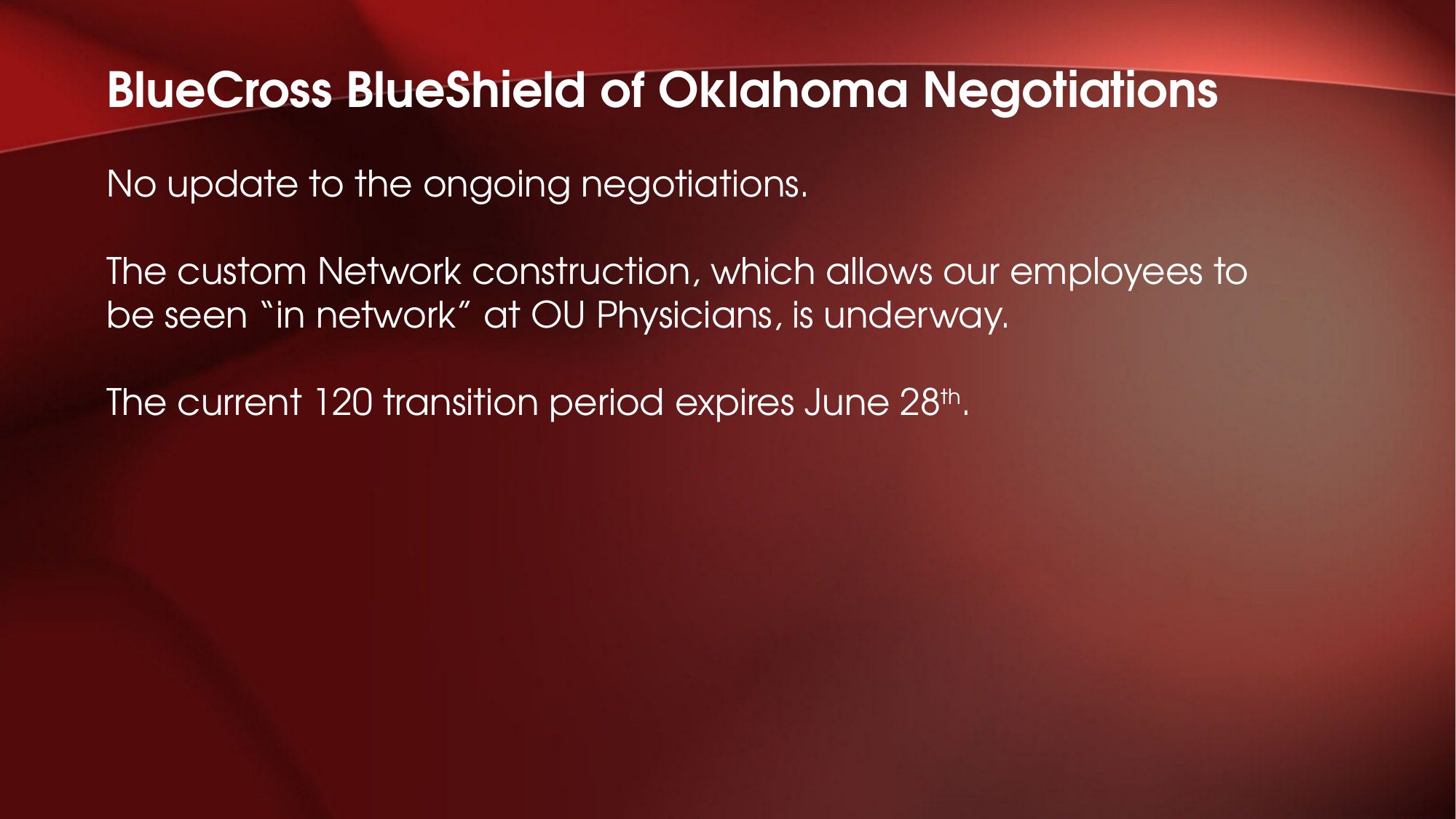

BlueCross BlueShield of Oklahoma Negotiations

No update to the ongoing negotiations.

The custom Network construction, which allows our employees to be seen “in network” at OU Physicians, is underway.

The current 120 transition period expires June 28th.